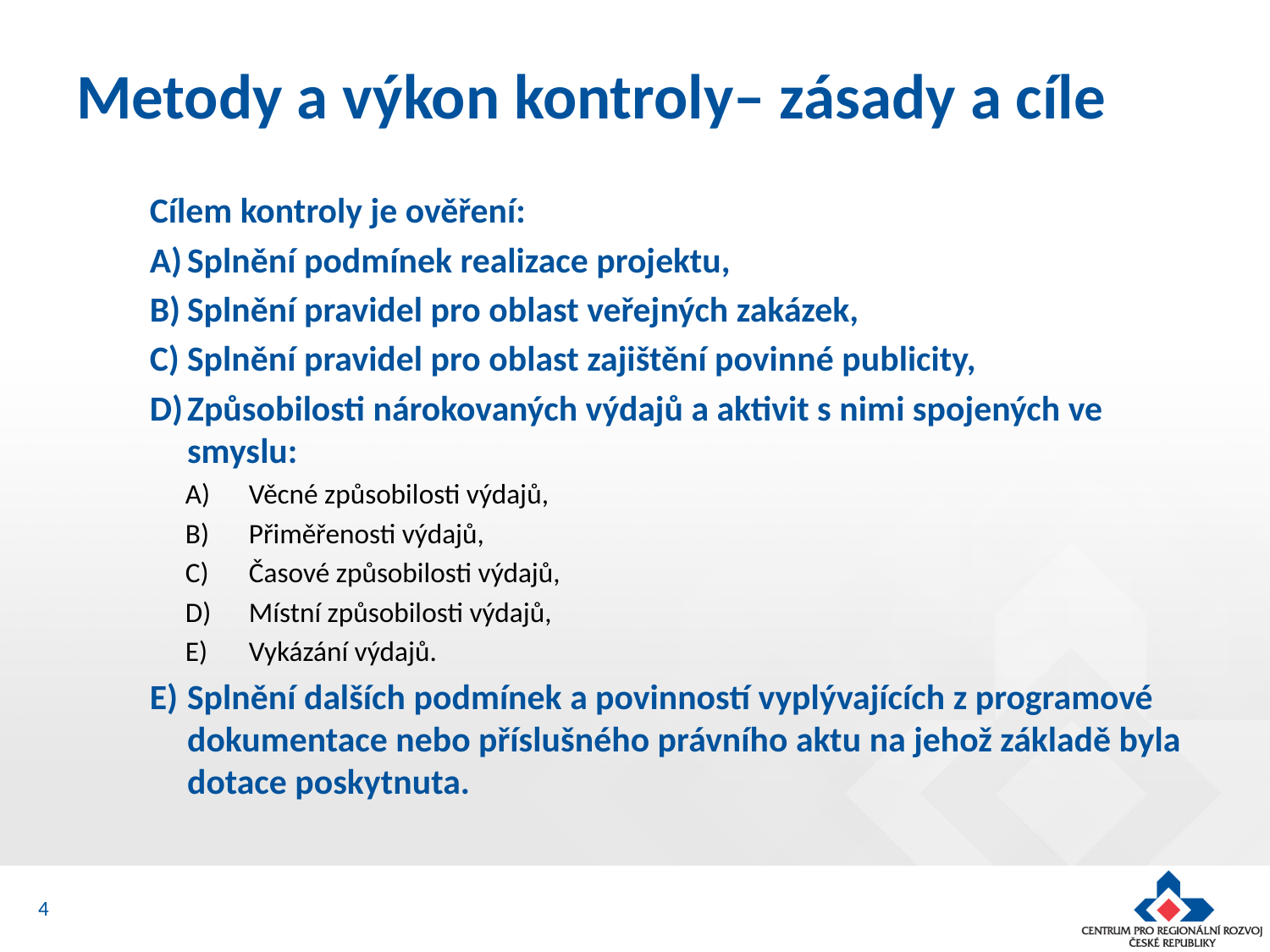

# Metody a výkon kontroly– zásady a cíle
Cílem kontroly je ověření:
Splnění podmínek realizace projektu,
Splnění pravidel pro oblast veřejných zakázek,
Splnění pravidel pro oblast zajištění povinné publicity,
Způsobilosti nárokovaných výdajů a aktivit s nimi spojených ve smyslu:
Věcné způsobilosti výdajů,
Přiměřenosti výdajů,
Časové způsobilosti výdajů,
Místní způsobilosti výdajů,
Vykázání výdajů.
Splnění dalších podmínek a povinností vyplývajících z programové dokumentace nebo příslušného právního aktu na jehož základě byla dotace poskytnuta.

4